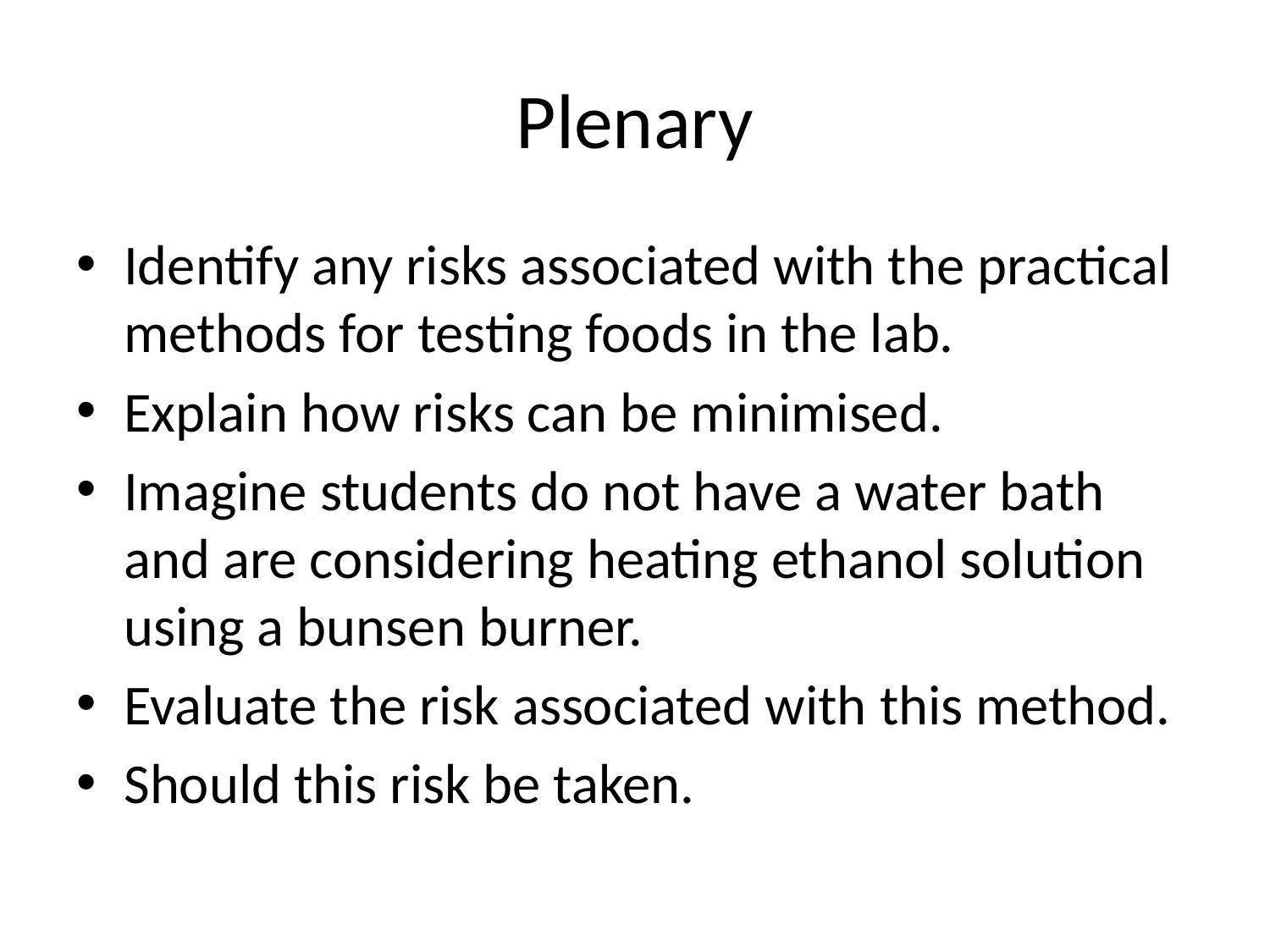

# Plenary
Identify any risks associated with the practical methods for testing foods in the lab.
Explain how risks can be minimised.
Imagine students do not have a water bath and are considering heating ethanol solution using a bunsen burner.
Evaluate the risk associated with this method.
Should this risk be taken.